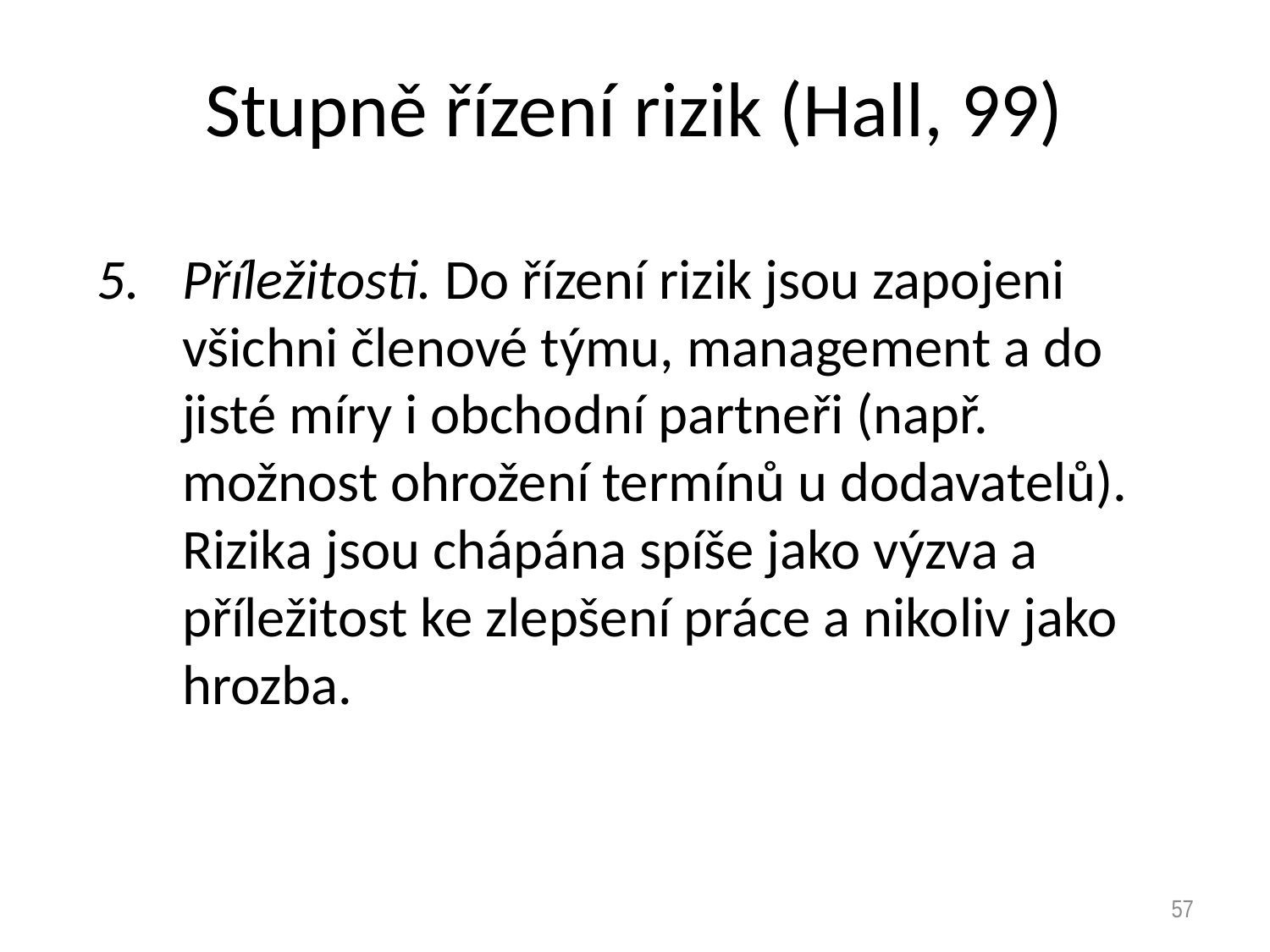

# Stupně řízení rizik (Hall, 99)
Příležitosti. Do řízení rizik jsou zapojeni všichni členové týmu, management a do jisté míry i obchodní partneři (např. možnost ohrožení termínů u dodavatelů). Rizika jsou chápána spíše jako výzva a příležitost ke zlepšení práce a nikoliv jako hrozba.
57